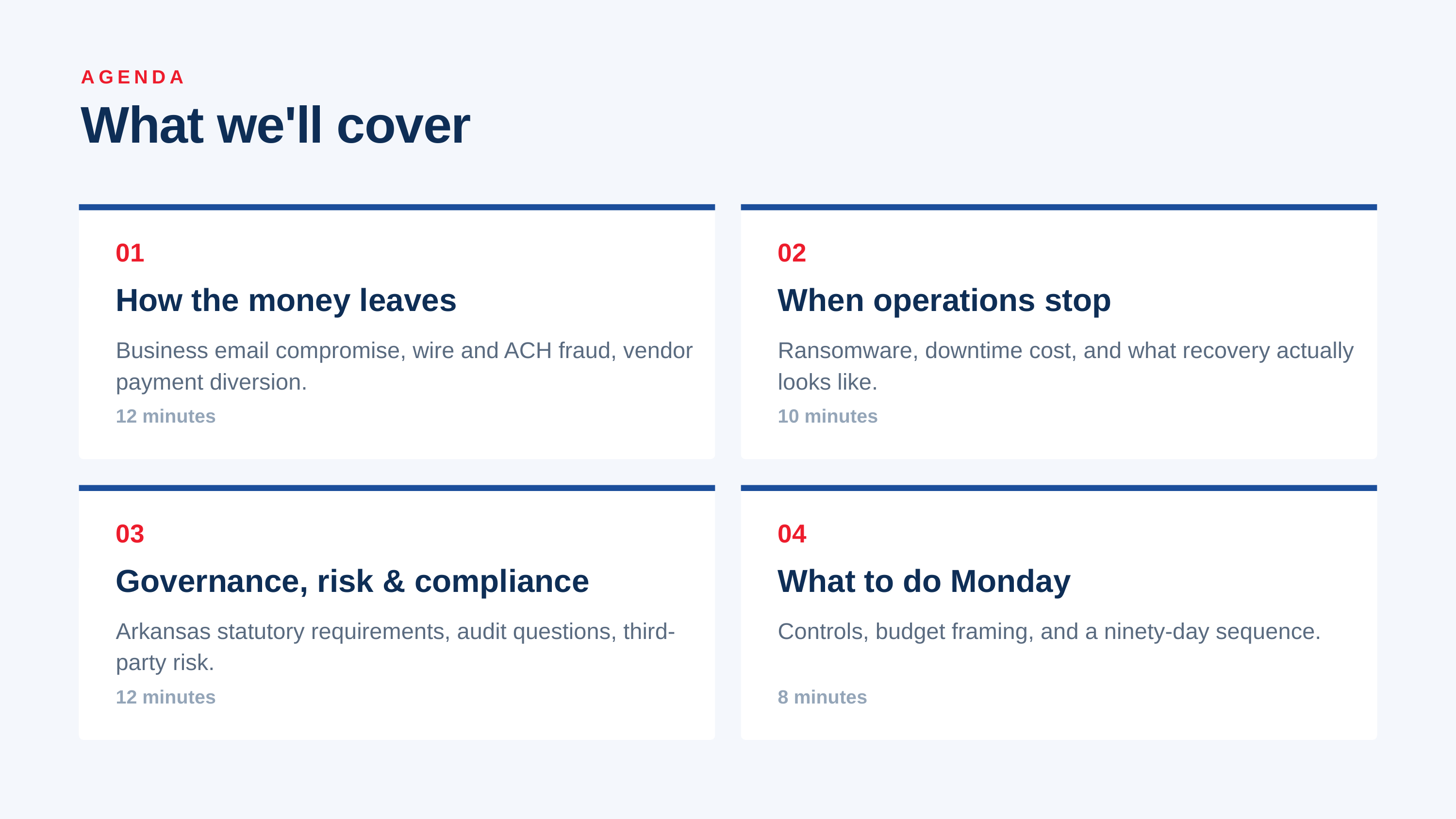

AGENDA
What we'll cover

01
02
How the money leaves
When operations stop
Business email compromise, wire and ACH fraud, vendor payment diversion.
Ransomware, downtime cost, and what recovery actually looks like.
12 minutes
10 minutes

03
04
Governance, risk & compliance
What to do Monday
Arkansas statutory requirements, audit questions, third-party risk.
Controls, budget framing, and a ninety-day sequence.
12 minutes
8 minutes